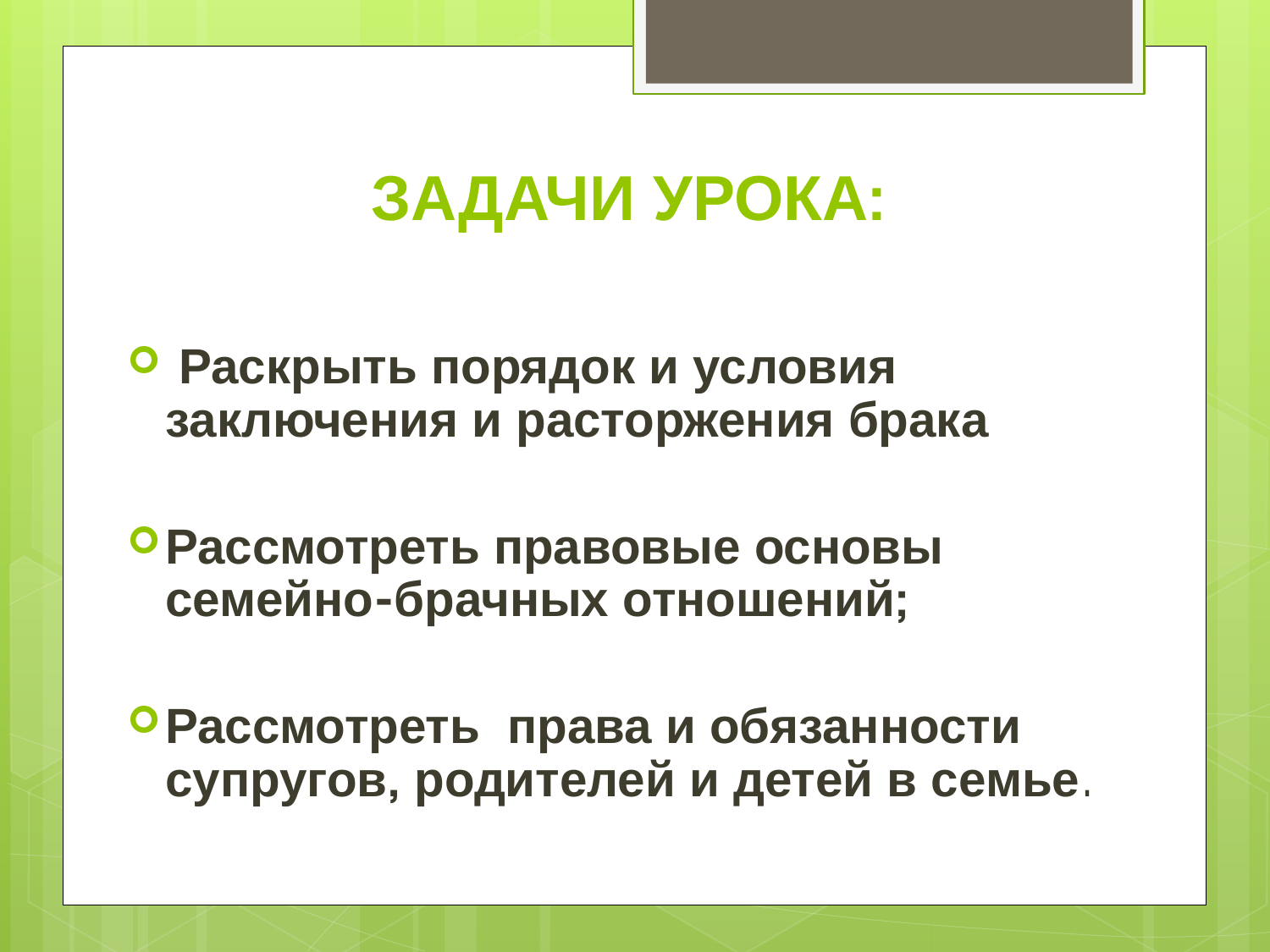

# ЗАДАЧИ УРОКА:

 Раскрыть порядок и условия заключения и расторжения брака

Рассмотреть правовые основы семейно-брачных отношений;

Рассмотреть  права и обязанности супругов, родителей и детей в семье.